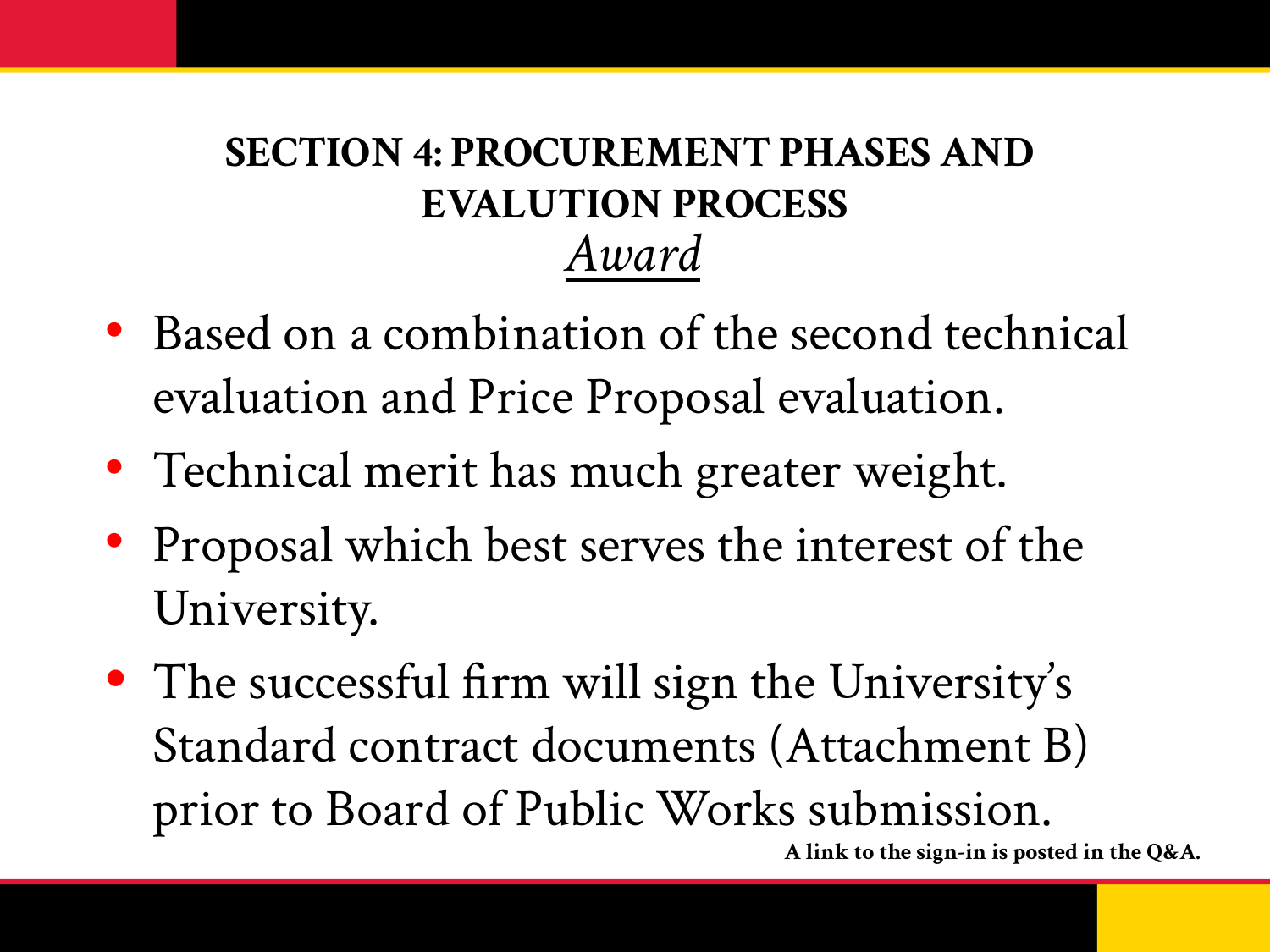

# SECTION 4: PROCUREMENT PHASES AND EVALUTION PROCESS
Award

Based on a combination of the second technical evaluation and Price Proposal evaluation.
Technical merit has much greater weight.
Proposal which best serves the interest of the University.
The successful firm will sign the University’s Standard contract documents (Attachment B) prior to Board of Public Works submission.
A link to the sign-in is posted in the Q&A.